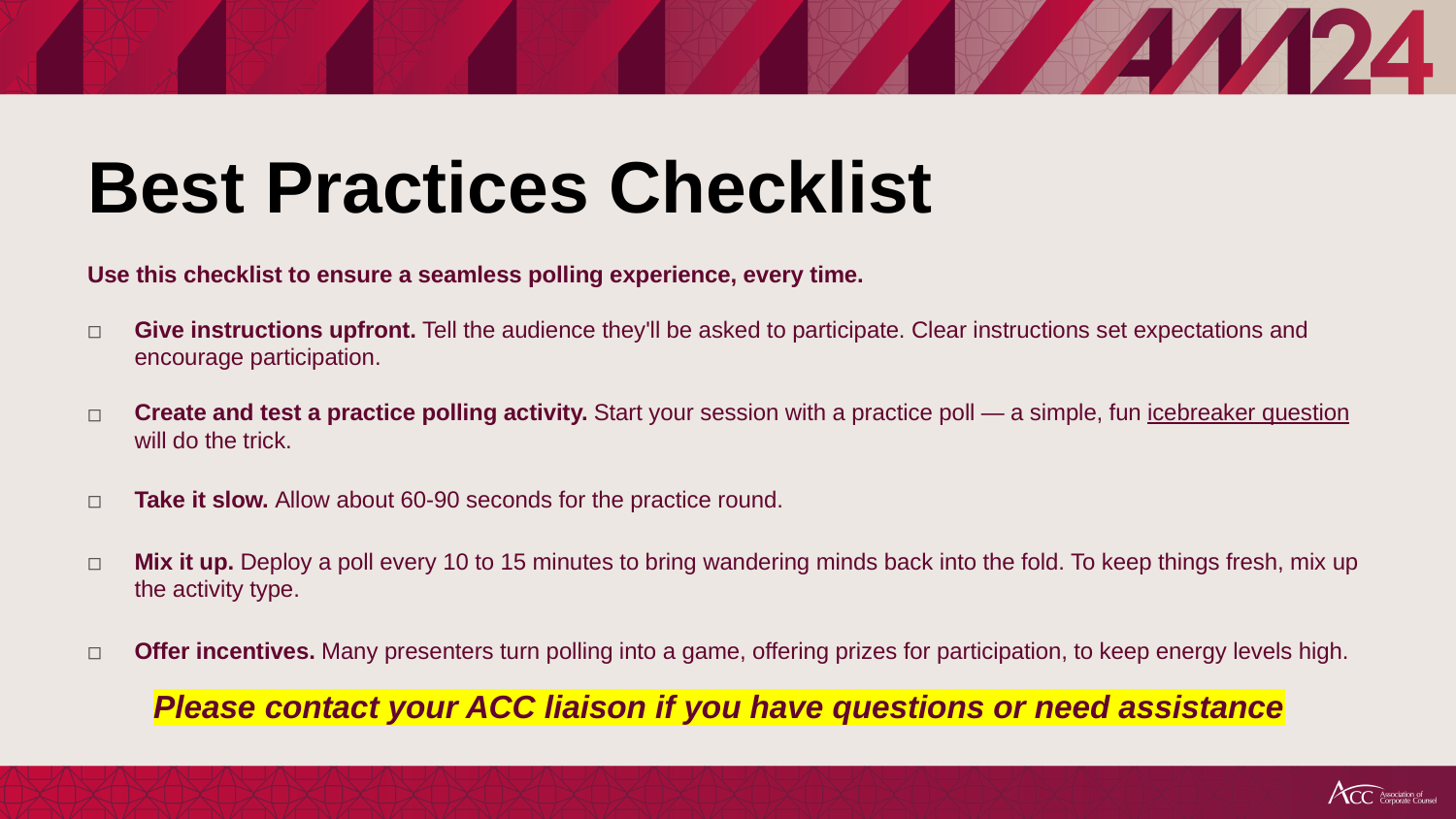

# Best Practices Checklist
Use this checklist to ensure a seamless polling experience, every time.

Give instructions upfront. Tell the audience they'll be asked to participate. Clear instructions set expectations and encourage participation.

Create and test a practice polling activity. Start your session with a practice poll — a simple, fun icebreaker question will do the trick.

Take it slow. Allow about 60-90 seconds for the practice round.

Mix it up. Deploy a poll every 10 to 15 minutes to bring wandering minds back into the fold. To keep things fresh, mix up the activity type.

Offer incentives. Many presenters turn polling into a game, offering prizes for participation, to keep energy levels high.
Please contact your ACC liaison if you have questions or need assistance